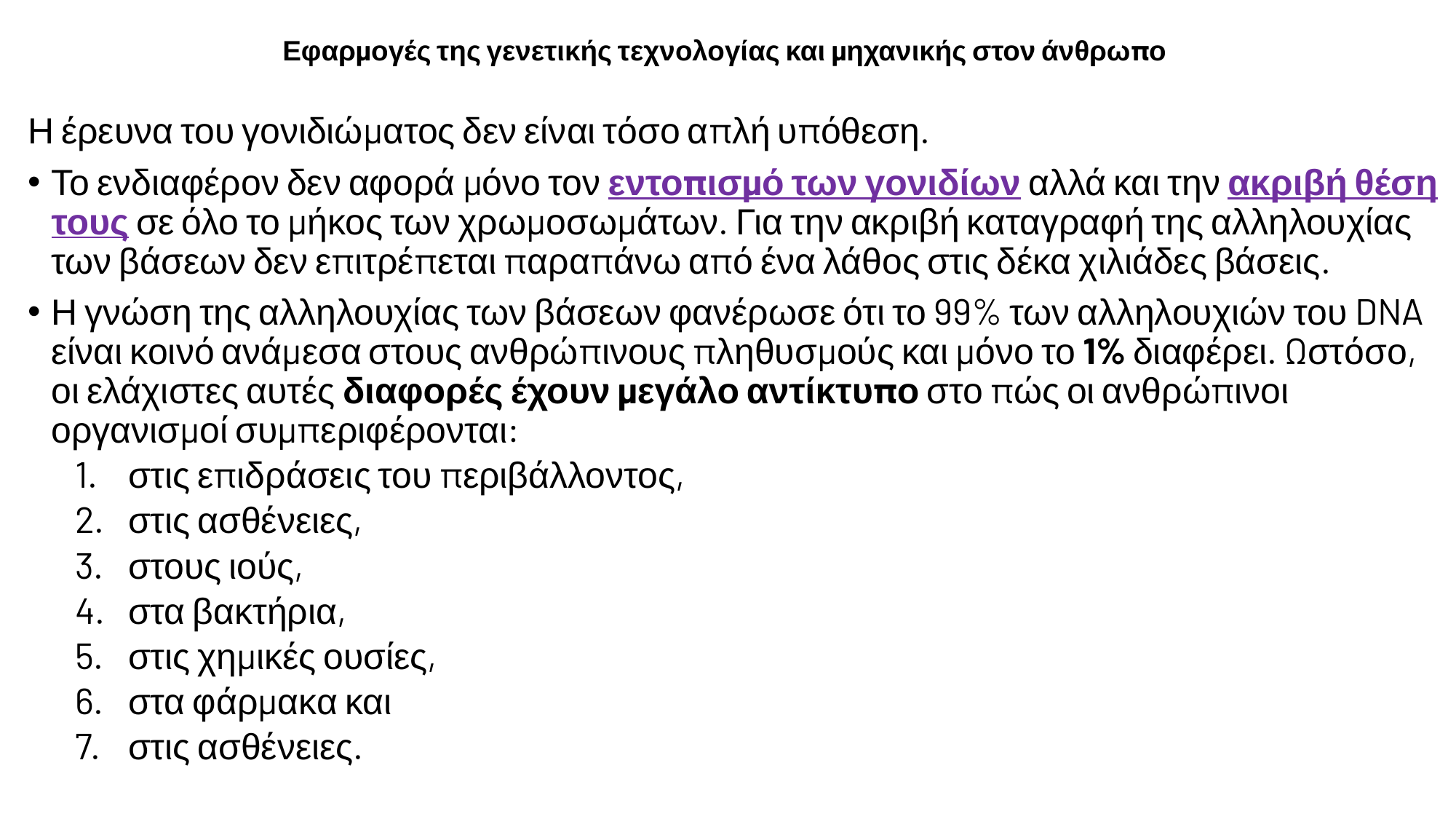

# Εφαρμογές της γενετικής τεχνολογίας και μηχανικής στον άνθρωπο
Η έρευνα του γονιδιώματος δεν είναι τόσο απλή υπόθεση.
Το ενδιαφέρον δεν αφορά μόνο τον εντοπισμό των γονιδίων αλλά και την ακριβή θέση τους σε όλο το μήκος των χρωμοσωμάτων. Για την ακριβή καταγραφή της αλληλουχίας των βάσεων δεν επιτρέπεται παραπάνω από ένα λάθος στις δέκα χιλιάδες βάσεις.
Η γνώση της αλληλουχίας των βάσεων φανέρωσε ότι το 99% των αλληλουχιών του DNA είναι κοινό ανάμεσα στους ανθρώπινους πληθυσμούς και μόνο το 1% διαφέρει. Ωστόσο, οι ελάχιστες αυτές διαφορές έχουν μεγάλο αντίκτυπο στο πώς οι ανθρώπινοι οργανισμοί συμπεριφέρονται:
στις επιδράσεις του περιβάλλοντος,
στις ασθένειες,
στους ιούς,
στα βακτήρια,
στις χημικές ουσίες,
στα φάρμακα και
στις ασθένειες.